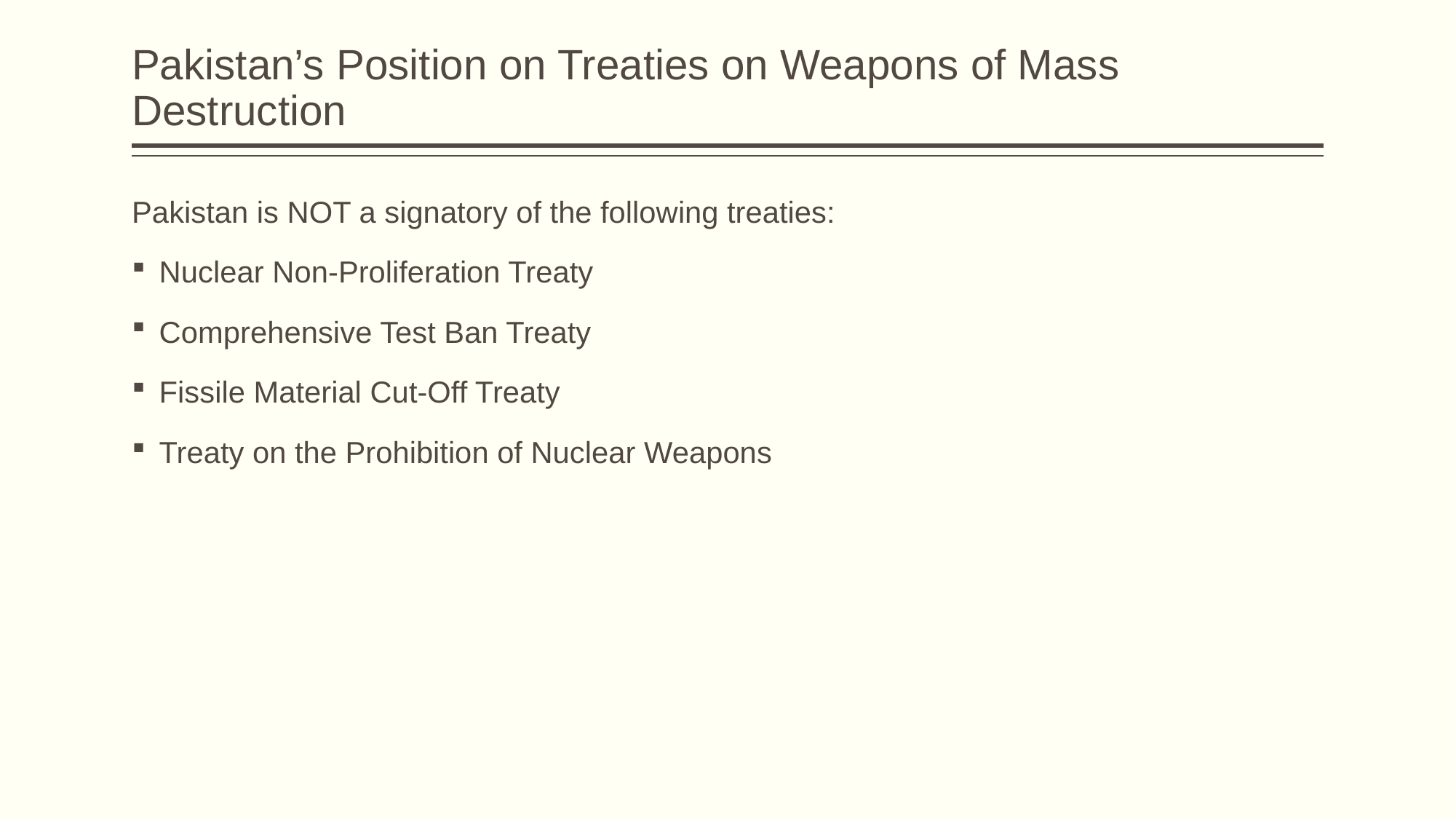

# Pakistan’s Position on Treaties on Weapons of Mass Destruction
Pakistan is NOT a signatory of the following treaties:
Nuclear Non-Proliferation Treaty
Comprehensive Test Ban Treaty
Fissile Material Cut-Off Treaty
Treaty on the Prohibition of Nuclear Weapons